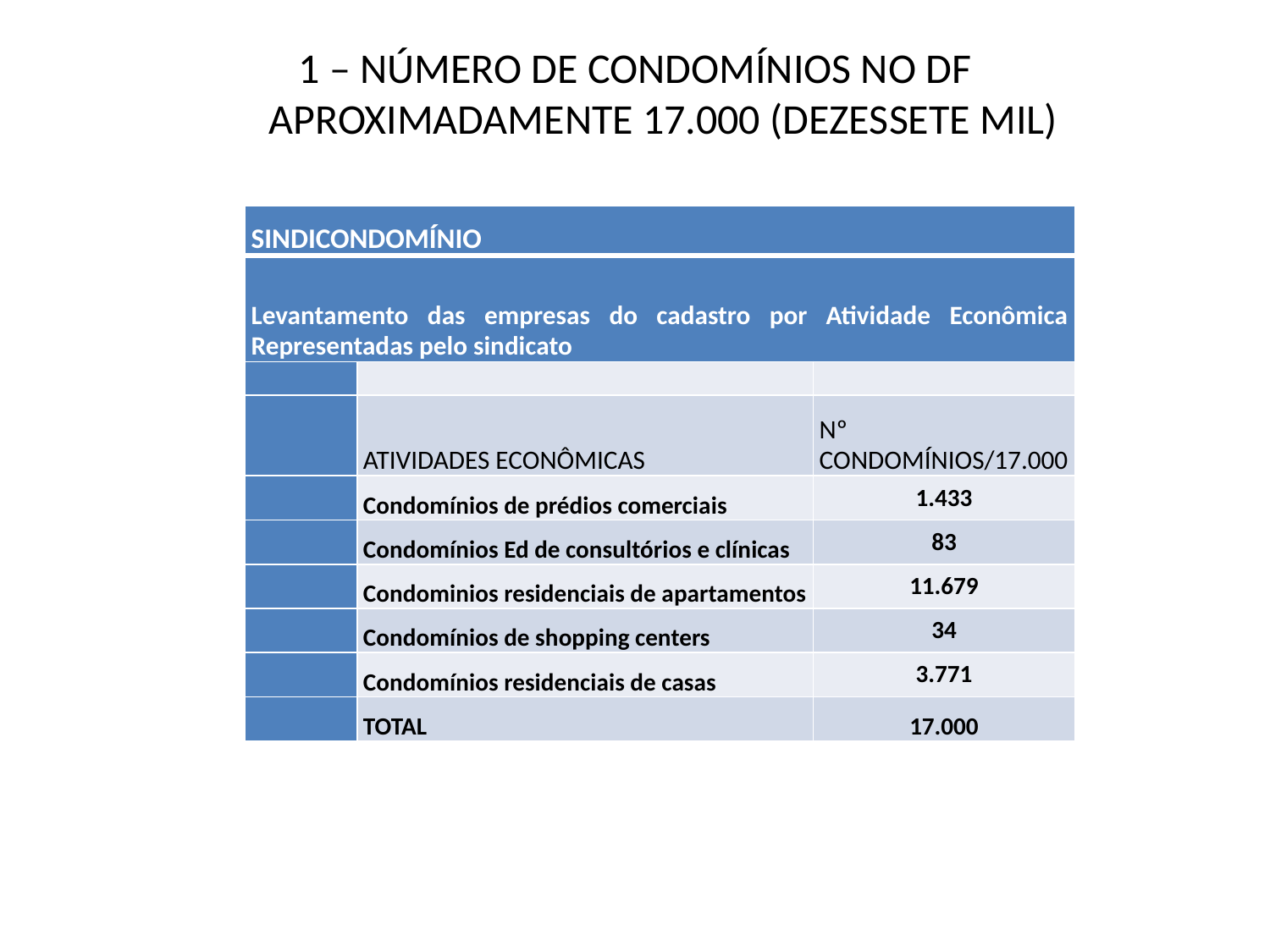

# 1 – NÚMERO DE CONDOMÍNIOS NO DF APROXIMADAMENTE 17.000 (DEZESSETE MIL)
| SINDICONDOMÍNIO |  |  |
| --- | --- | --- |
| Levantamento das empresas do cadastro por Atividade Econômica Representadas pelo sindicato |  |  |
|  |  |  |
|  | ATIVIDADES ECONÔMICAS | Nº CONDOMÍNIOS/17.000 |
|  | Condomínios de prédios comerciais | 1.433 |
|  | Condomínios Ed de consultórios e clínicas | 83 |
|  | Condominios residenciais de apartamentos | 11.679 |
|  | Condomínios de shopping centers | 34 |
|  | Condomínios residenciais de casas | 3.771 |
|  | TOTAL | 17.000 |